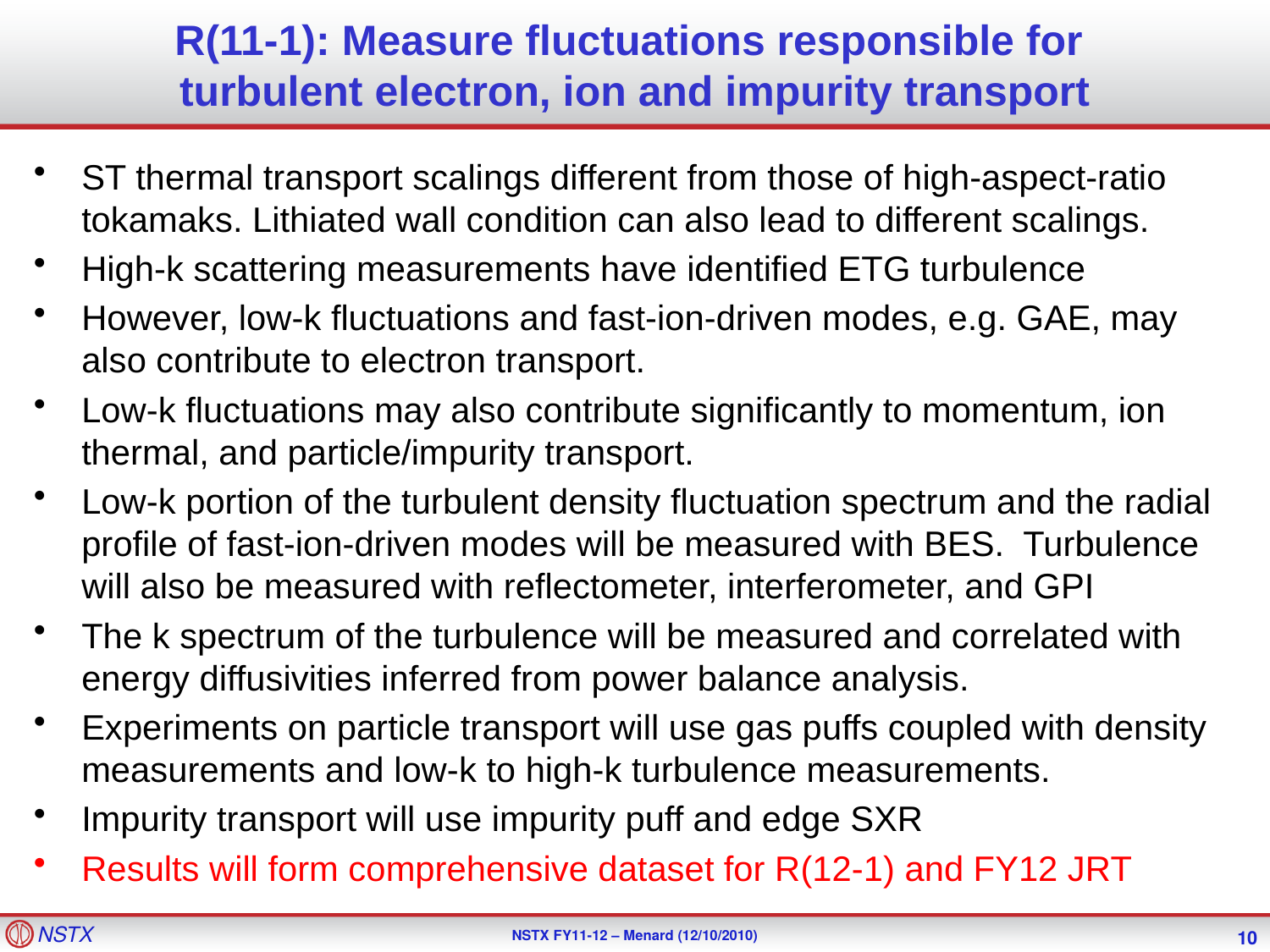

# R(11-1): Measure fluctuations responsible for turbulent electron, ion and impurity transport
ST thermal transport scalings different from those of high-aspect-ratio tokamaks. Lithiated wall condition can also lead to different scalings.
High-k scattering measurements have identified ETG turbulence
However, low-k fluctuations and fast-ion-driven modes, e.g. GAE, may also contribute to electron transport.
Low-k fluctuations may also contribute significantly to momentum, ion thermal, and particle/impurity transport.
Low-k portion of the turbulent density fluctuation spectrum and the radial profile of fast-ion-driven modes will be measured with BES.  Turbulence will also be measured with reflectometer, interferometer, and GPI
The k spectrum of the turbulence will be measured and correlated with energy diffusivities inferred from power balance analysis.
Experiments on particle transport will use gas puffs coupled with density measurements and low-k to high-k turbulence measurements.
Impurity transport will use impurity puff and edge SXR
Results will form comprehensive dataset for R(12-1) and FY12 JRT

10